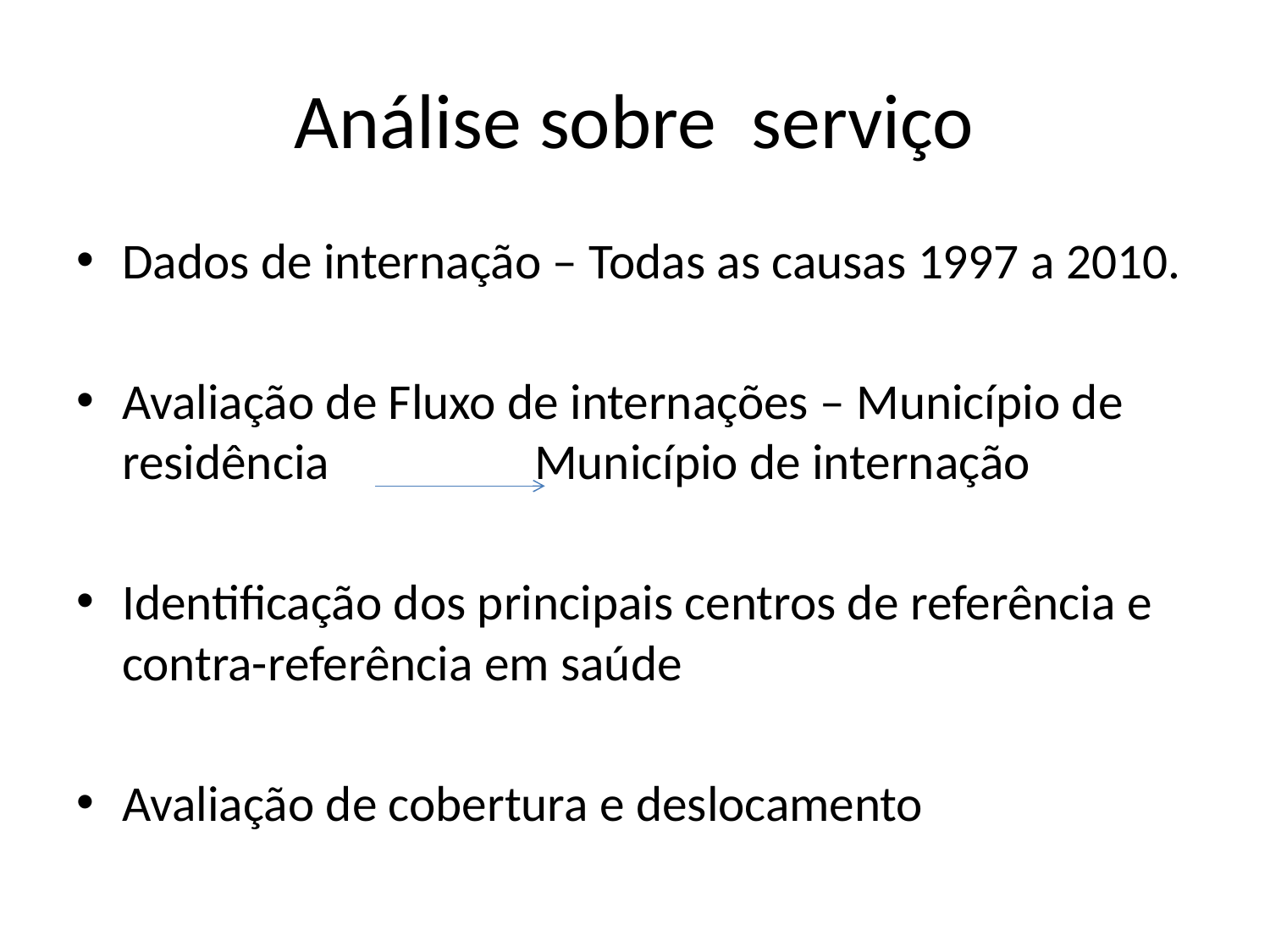

# Análise sobre  serviço
Dados de internação – Todas as causas 1997 a 2010.

Avaliação de Fluxo de internações – Município de residência                  Município de internação

Identificação dos principais centros de referência e contra-referência em saúde

Avaliação de cobertura e deslocamento